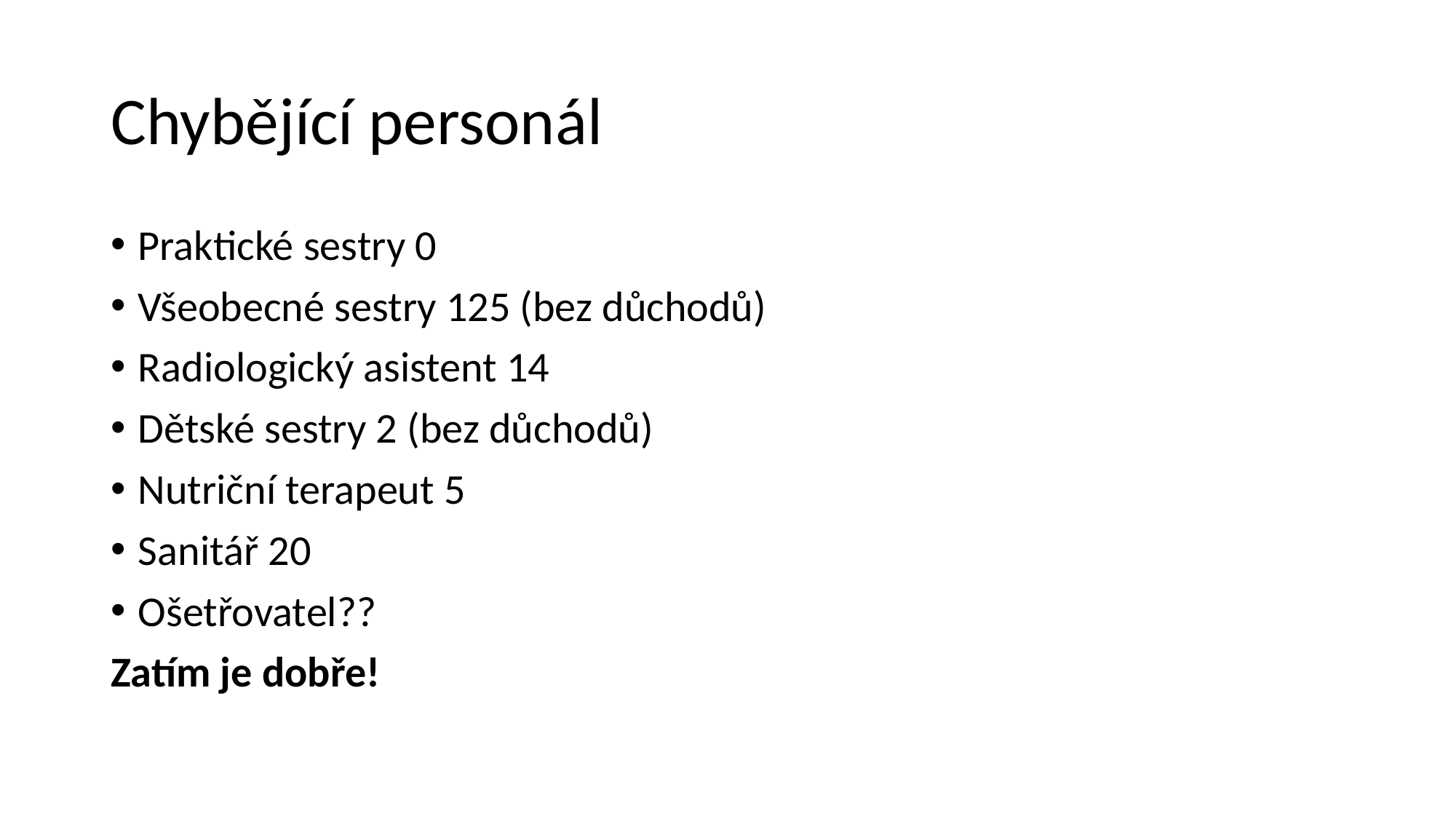

# Chybějící personál
Praktické sestry 0
Všeobecné sestry 125 (bez důchodů)
Radiologický asistent 14
Dětské sestry 2 (bez důchodů)
Nutriční terapeut 5
Sanitář 20
Ošetřovatel??
Zatím je dobře!